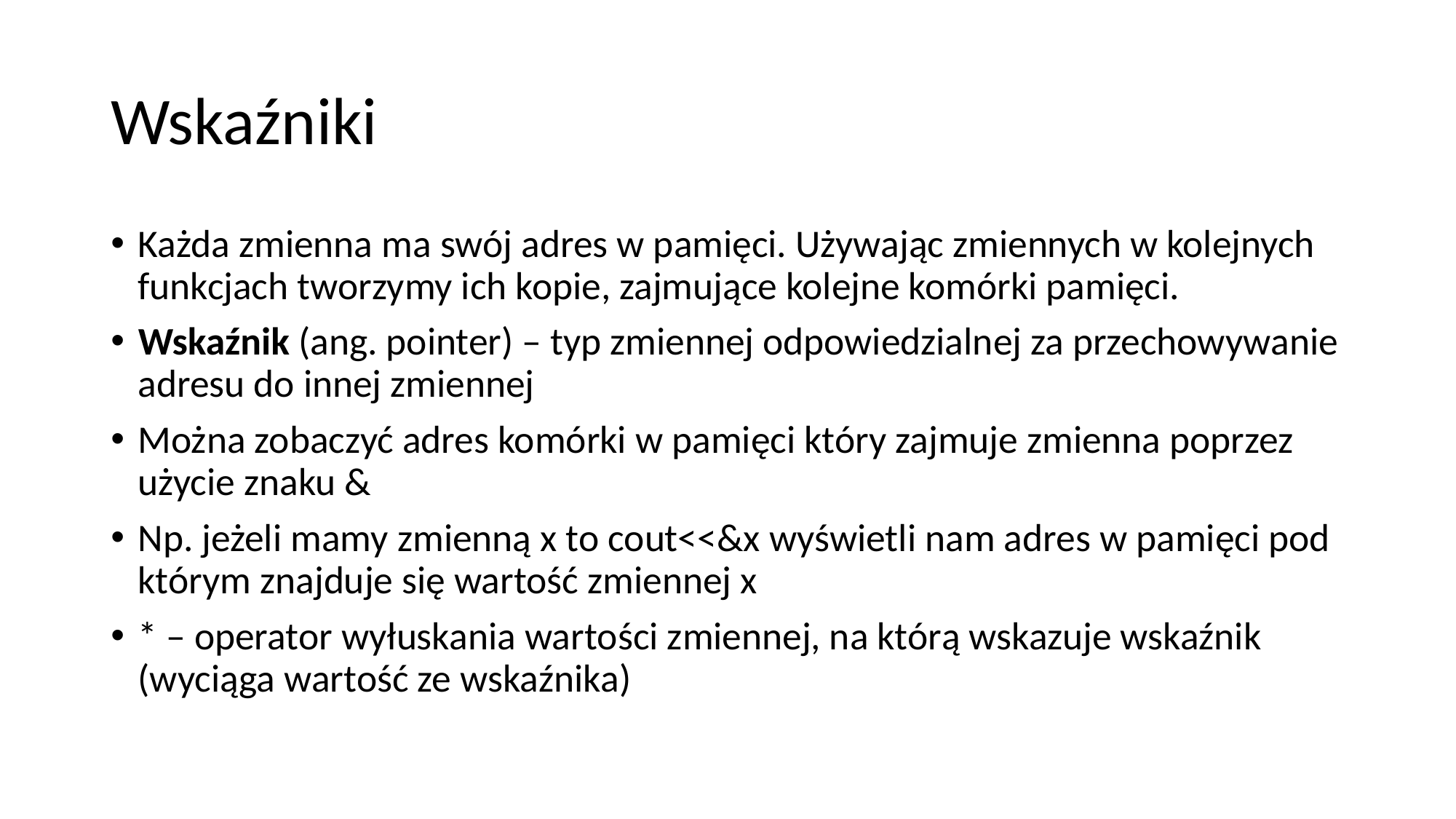

# Wskaźniki
Każda zmienna ma swój adres w pamięci. Używając zmiennych w kolejnych funkcjach tworzymy ich kopie, zajmujące kolejne komórki pamięci.
Wskaźnik (ang. pointer) – typ zmiennej odpowiedzialnej za przechowywanie adresu do innej zmiennej
Można zobaczyć adres komórki w pamięci który zajmuje zmienna poprzez użycie znaku &
Np. jeżeli mamy zmienną x to cout<<&x wyświetli nam adres w pamięci pod którym znajduje się wartość zmiennej x
* – operator wyłuskania wartości zmiennej, na którą wskazuje wskaźnik (wyciąga wartość ze wskaźnika)